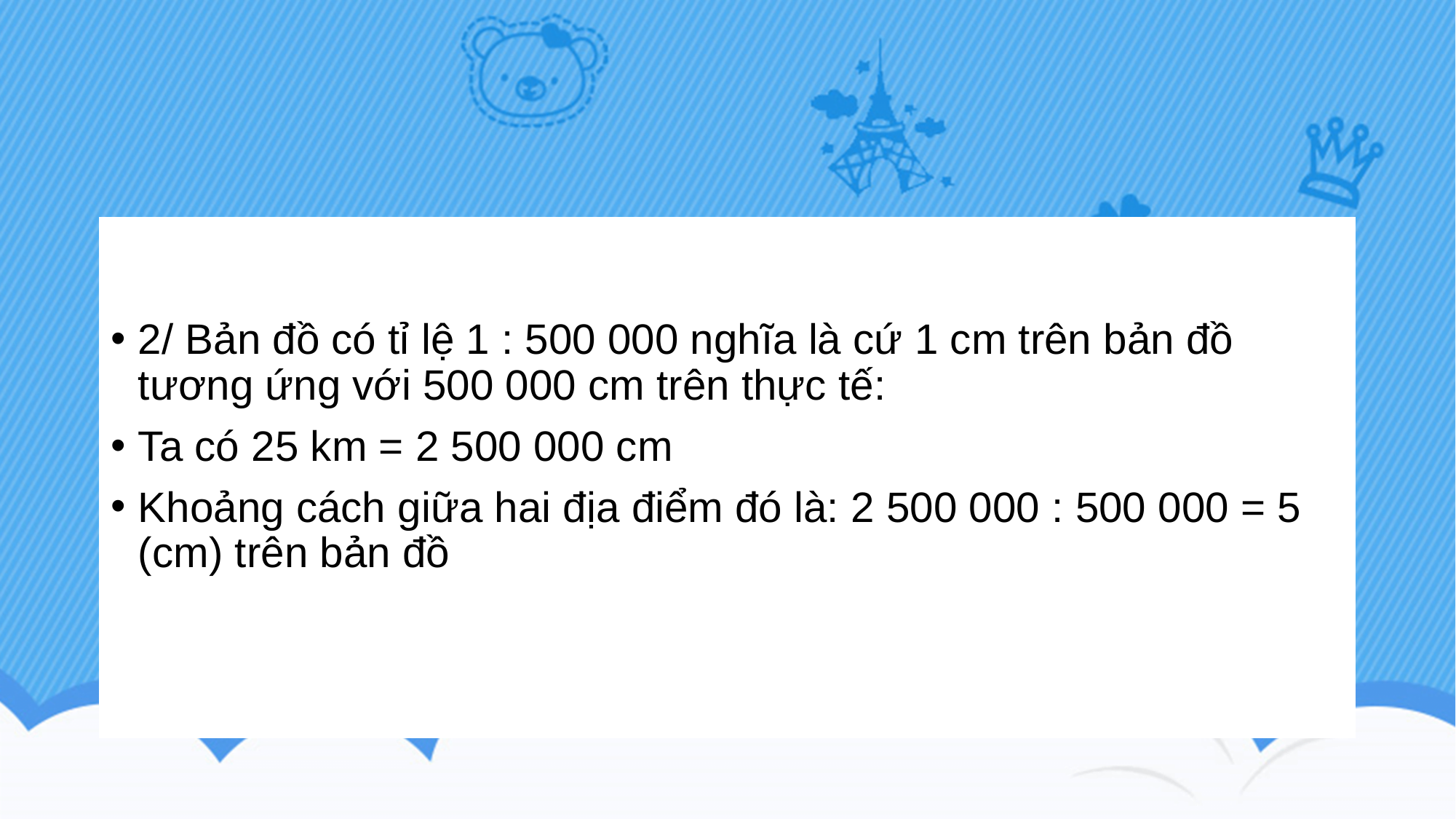

#
2/ Bản đồ có tỉ lệ 1 : 500 000 nghĩa là cứ 1 cm trên bản đồ tương ứng với 500 000 cm trên thực tế:
Ta có 25 km = 2 500 000 cm
Khoảng cách giữa hai địa điểm đó là: 2 500 000 : 500 000 = 5 (cm) trên bản đồ